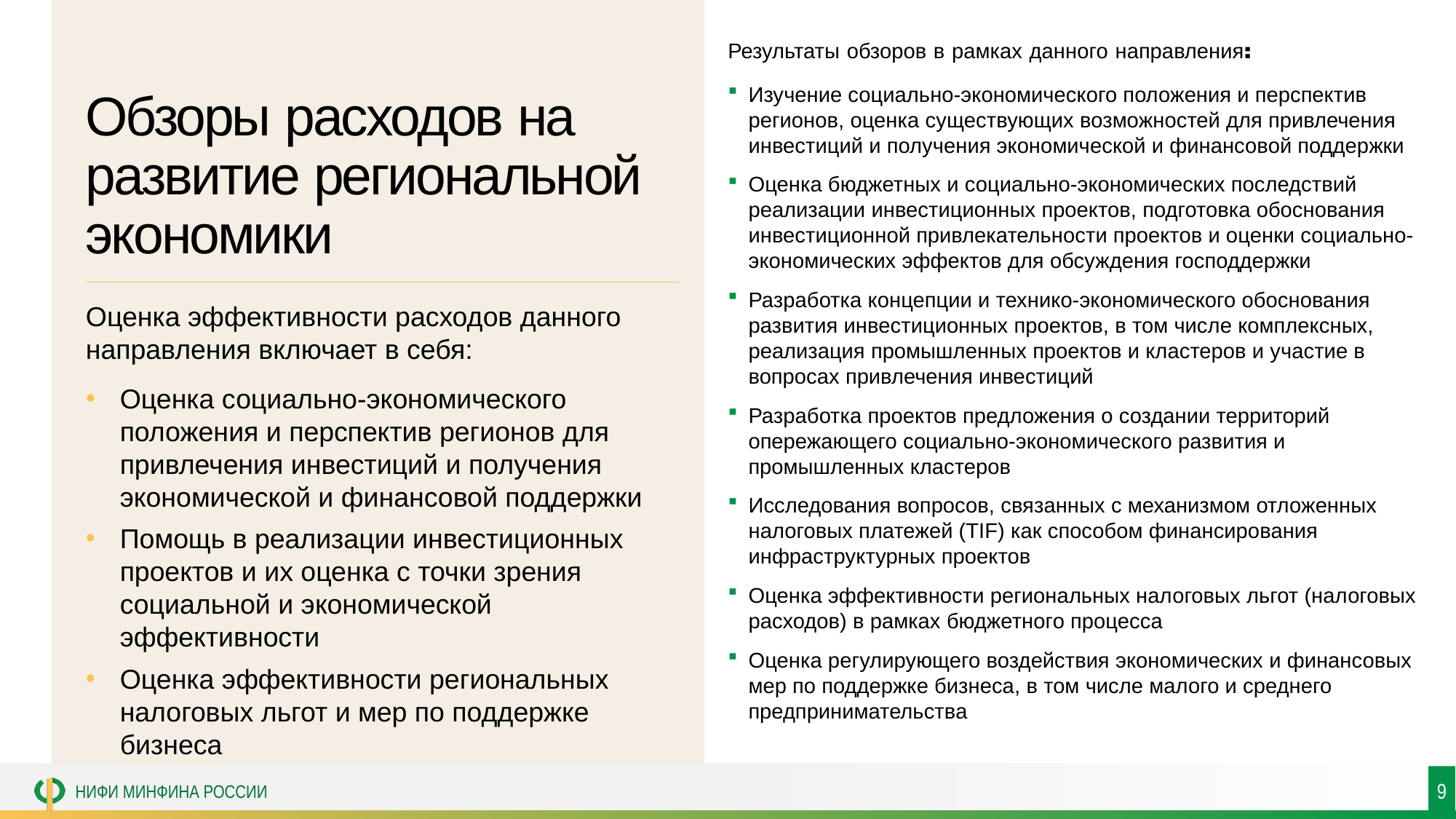

Результаты обзоров в рамках данного направления:
Изучение социально-экономического положения и перспектив регионов, оценка существующих возможностей для привлечения инвестиций и получения экономической и финансовой поддержки
Оценка бюджетных и социально-экономических последствий реализации инвестиционных проектов, подготовка обоснования инвестиционной привлекательности проектов и оценки социально-экономических эффектов для обсуждения господдержки
Разработка концепции и технико-экономического обоснования развития инвестиционных проектов, в том числе комплексных, реализация промышленных проектов и кластеров и участие в вопросах привлечения инвестиций
Разработка проектов предложения о создании территорий опережающего социально-экономического развития и промышленных кластеров
Исследования вопросов, связанных с механизмом отложенных налоговых платежей (TIF) как способом финансирования инфраструктурных проектов
Оценка эффективности региональных налоговых льгот (налоговых расходов) в рамках бюджетного процесса
Оценка регулирующего воздействия экономических и финансовых мер по поддержке бизнеса, в том числе малого и среднего предпринимательства

# Обзоры расходов на развитие региональной экономики
Оценка эффективности расходов данного направления включает в себя:
Оценка социально-экономического положения и перспектив регионов для привлечения инвестиций и получения экономической и финансовой поддержки
Помощь в реализации инвестиционных проектов и их оценка с точки зрения социальной и экономической эффективности
Оценка эффективности региональных налоговых льгот и мер по поддержке бизнеса
9